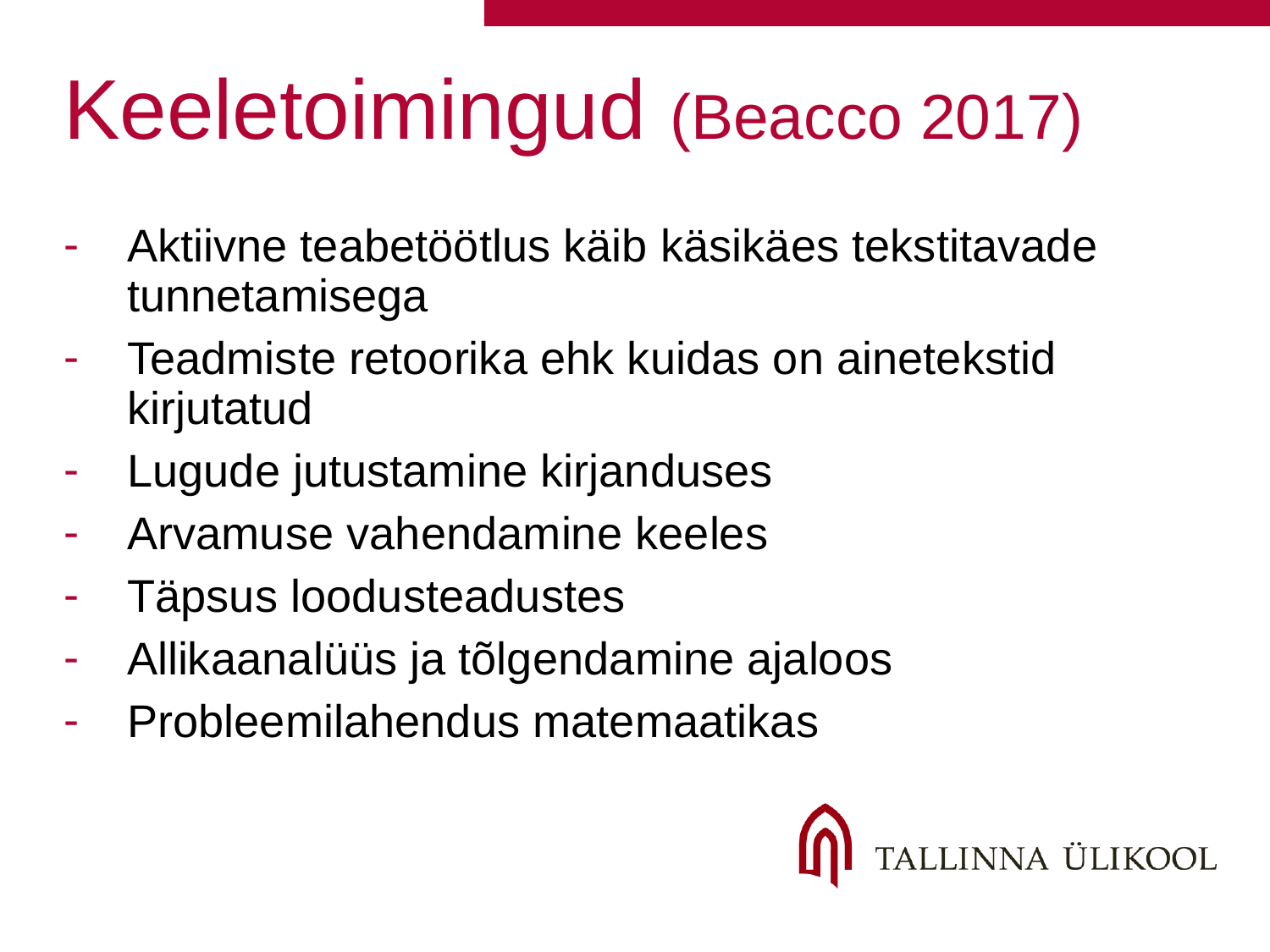

# Keeletoimingud (Beacco 2017)
Aktiivne teabetöötlus käib käsikäes tekstitavade tunnetamisega
Teadmiste retoorika ehk kuidas on ainetekstid kirjutatud
Lugude jutustamine kirjanduses
Arvamuse vahendamine keeles
Täpsus loodusteadustes
Allikaanalüüs ja tõlgendamine ajaloos
Probleemilahendus matemaatikas